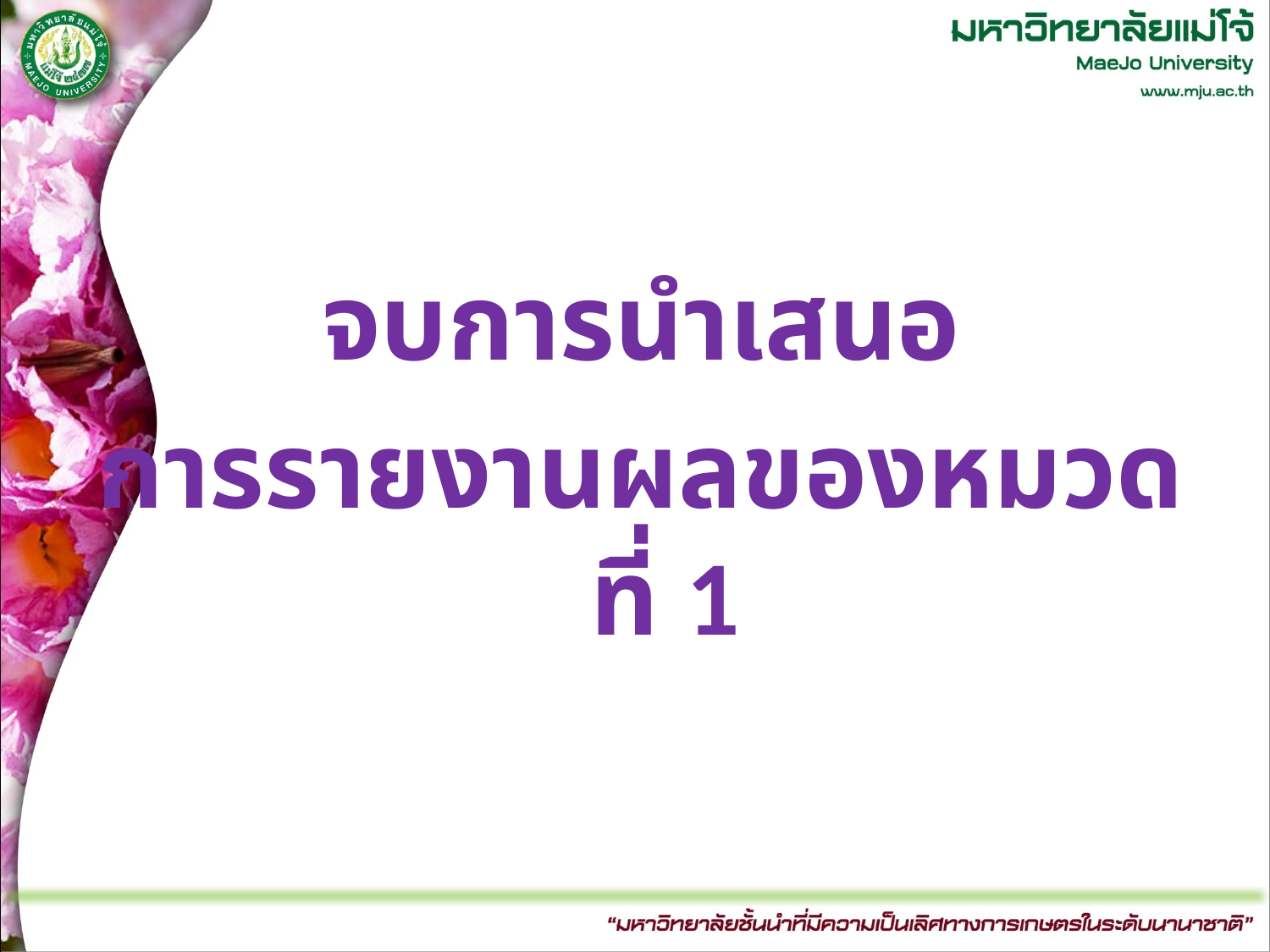

จบการนำเสนอ
การรายงานผลของหมวดที่ 1